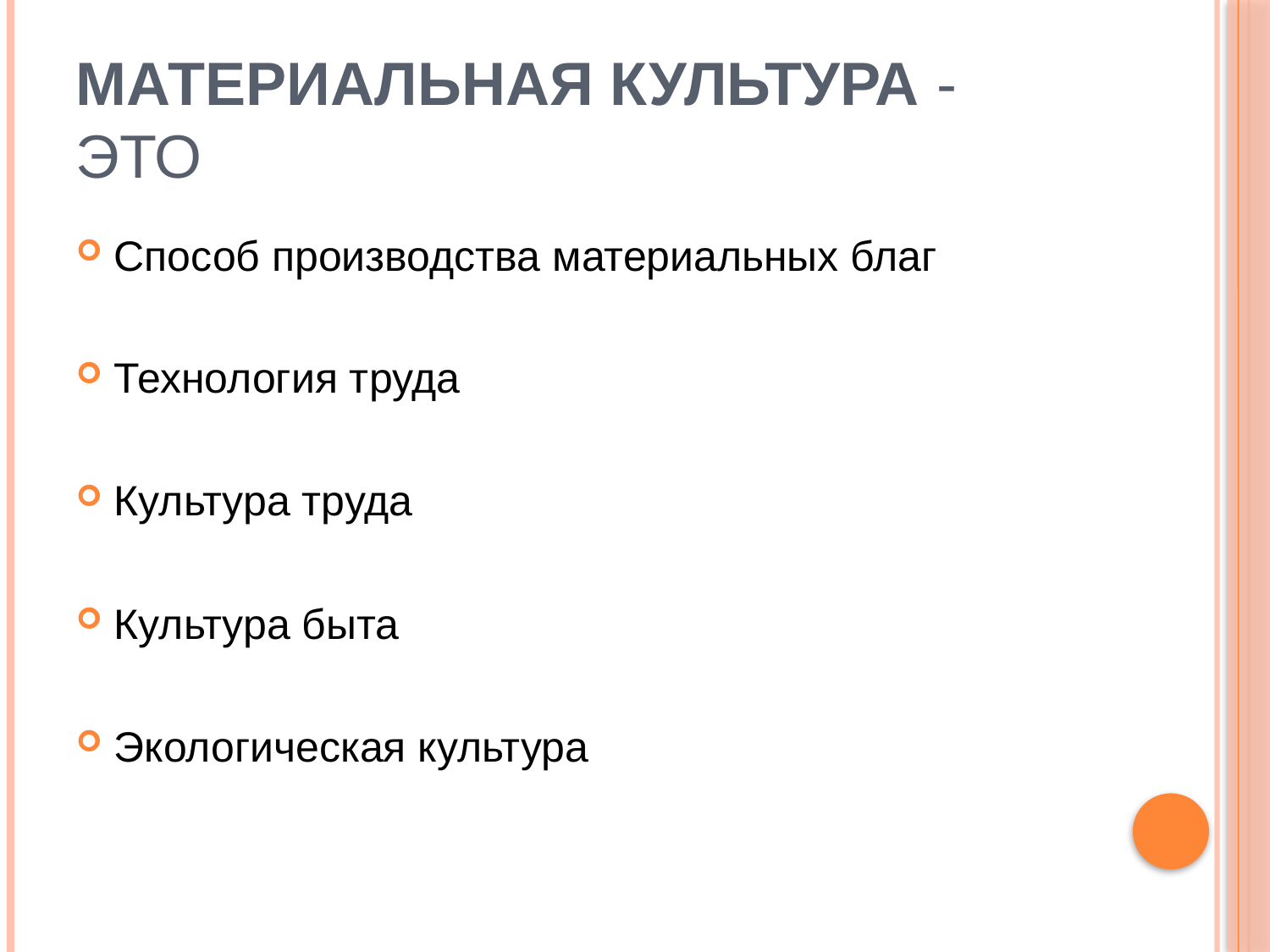

# Материальная культура - это
Способ производства материальных благ

Технология труда

Культура труда

Культура быта

Экологическая культура